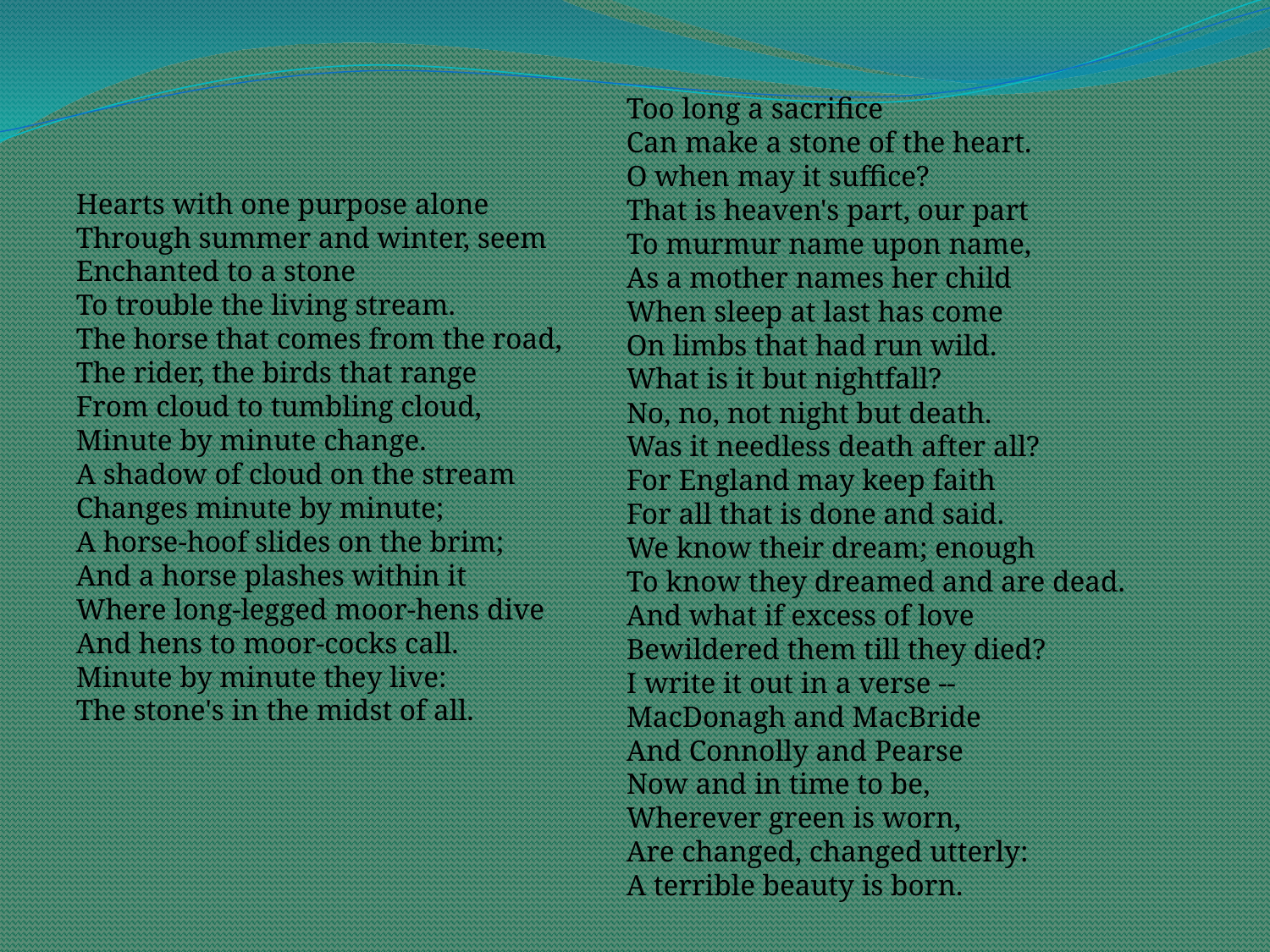

Too long a sacrifice
Can make a stone of the heart.
O when may it suffice?
That is heaven's part, our part
To murmur name upon name,
As a mother names her child
When sleep at last has come
On limbs that had run wild.
What is it but nightfall?
No, no, not night but death.
Was it needless death after all?
For England may keep faith
For all that is done and said.
We know their dream; enough
To know they dreamed and are dead.
And what if excess of love
Bewildered them till they died?
I write it out in a verse --
MacDonagh and MacBride
And Connolly and Pearse
Now and in time to be,
Wherever green is worn,
Are changed, changed utterly:
A terrible beauty is born.
Hearts with one purpose alone
Through summer and winter, seem
Enchanted to a stone
To trouble the living stream.
The horse that comes from the road,
The rider, the birds that range
From cloud to tumbling cloud,
Minute by minute change.
A shadow of cloud on the stream
Changes minute by minute;
A horse-hoof slides on the brim;
And a horse plashes within it
Where long-legged moor-hens dive
And hens to moor-cocks call.
Minute by minute they live:
The stone's in the midst of all.